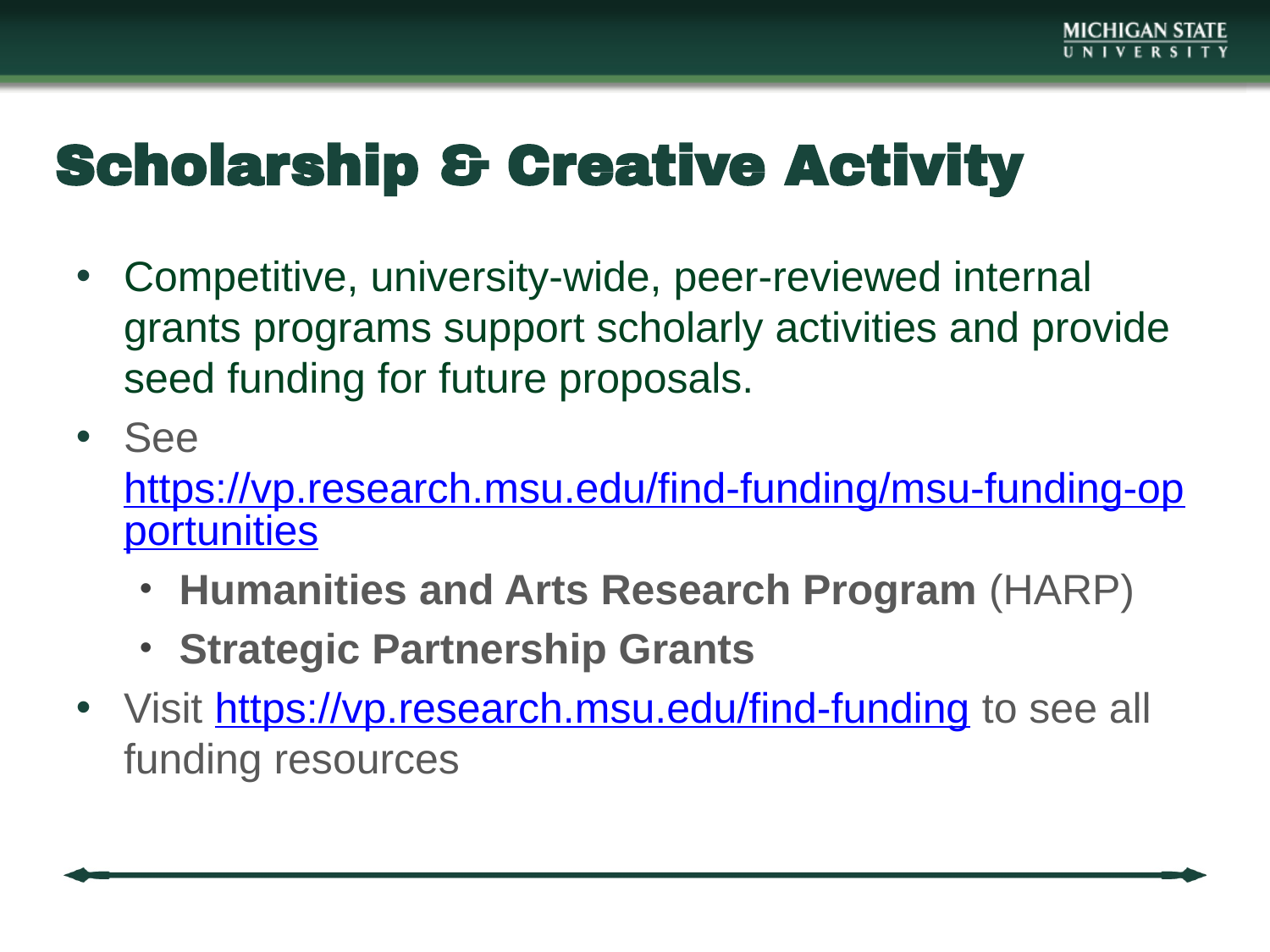

# Scholarship & Creative Activity
Competitive, university-wide, peer-reviewed internal grants programs support scholarly activities and provide seed funding for future proposals.
See https://vp.research.msu.edu/find-funding/msu-funding-opportunities
Humanities and Arts Research Program (HARP)
Strategic Partnership Grants
Visit https://vp.research.msu.edu/find-funding to see all funding resources